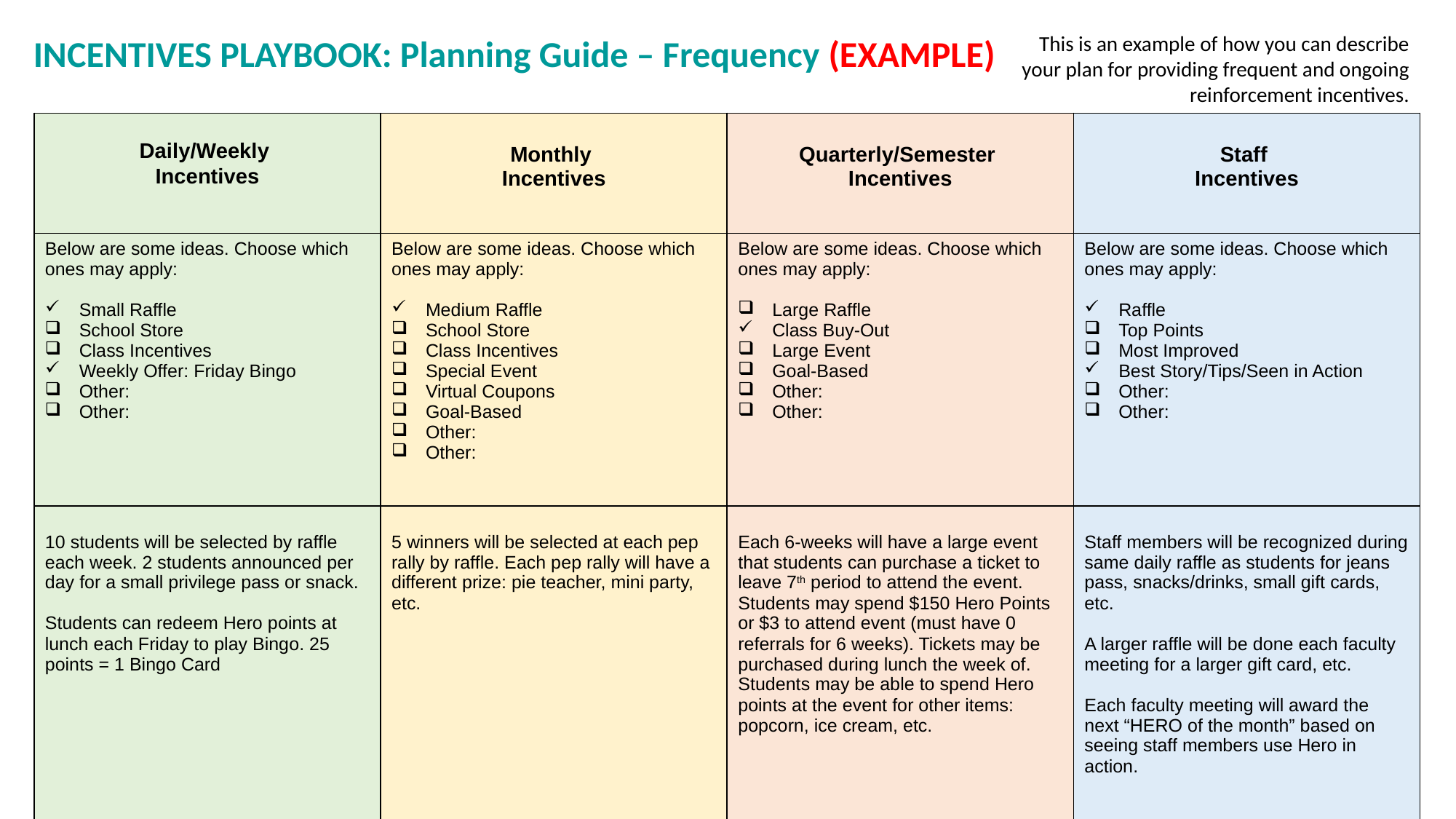

INCENTIVES PLAYBOOK: Planning Guide – Frequency (EXAMPLE)

This is an example of how you can describe your plan for providing frequent and ongoing reinforcement incentives.
| Daily/Weekly Incentives | Monthly Incentives | Quarterly/Semester Incentives | Staff Incentives |
| --- | --- | --- | --- |
| Below are some ideas. Choose which ones may apply: Small Raffle School Store Class Incentives Weekly Offer: Friday Bingo Other: Other: | Below are some ideas. Choose which ones may apply: Medium Raffle School Store Class Incentives Special Event Virtual Coupons Goal-Based Other: Other: | Below are some ideas. Choose which ones may apply: Large Raffle Class Buy-Out Large Event Goal-Based Other: Other: | Below are some ideas. Choose which ones may apply: Raffle Top Points Most Improved Best Story/Tips/Seen in Action Other: Other: |
| 10 students will be selected by raffle each week. 2 students announced per day for a small privilege pass or snack. Students can redeem Hero points at lunch each Friday to play Bingo. 25 points = 1 Bingo Card | 5 winners will be selected at each pep rally by raffle. Each pep rally will have a different prize: pie teacher, mini party, etc. | Each 6-weeks will have a large event that students can purchase a ticket to leave 7th period to attend the event. Students may spend $150 Hero Points or $3 to attend event (must have 0 referrals for 6 weeks). Tickets may be purchased during lunch the week of. Students may be able to spend Hero points at the event for other items: popcorn, ice cream, etc. | Staff members will be recognized during same daily raffle as students for jeans pass, snacks/drinks, small gift cards, etc. A larger raffle will be done each faculty meeting for a larger gift card, etc. Each faculty meeting will award the next “HERO of the month” based on seeing staff members use Hero in action. |